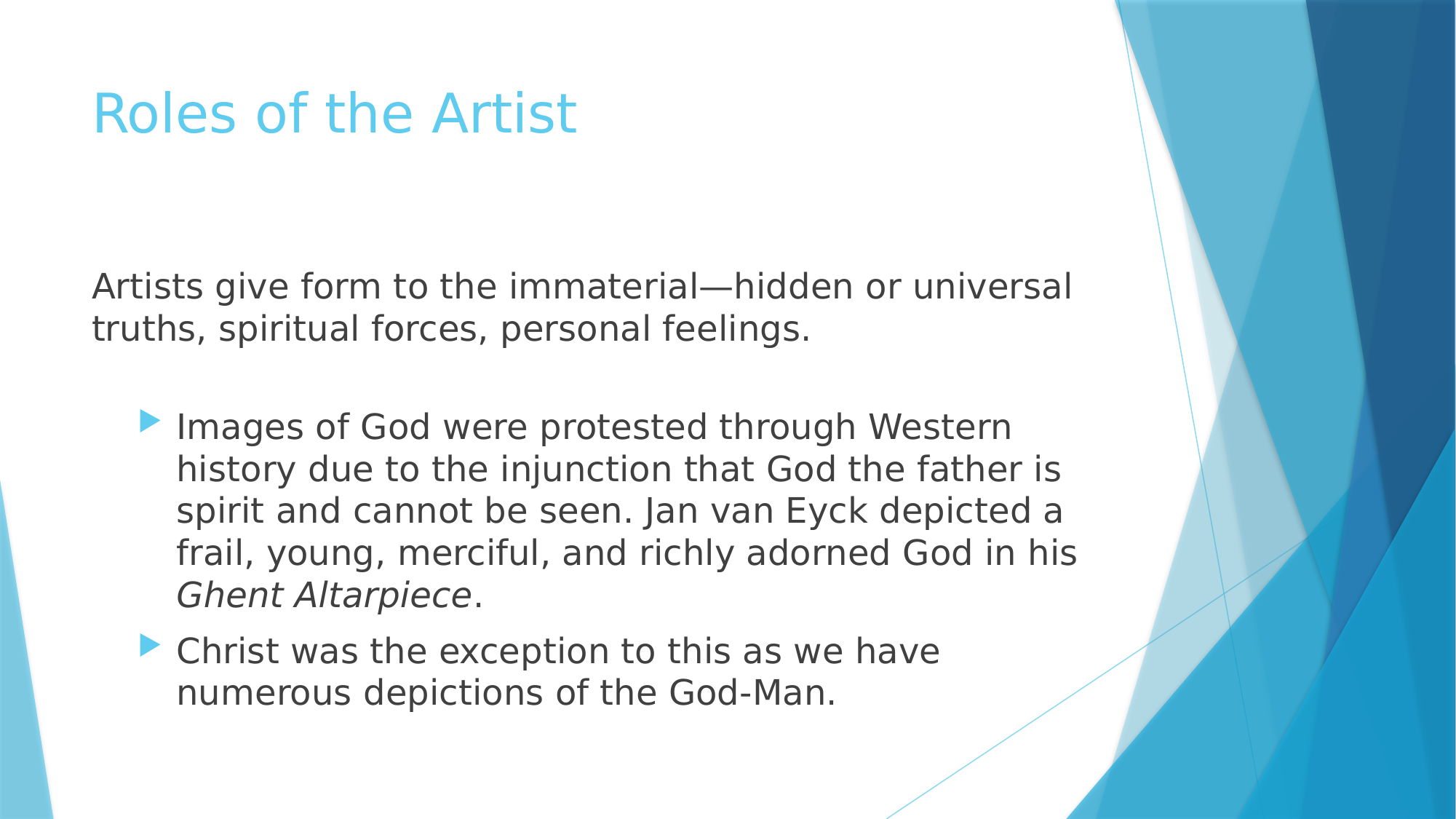

# Roles of the Artist
Artists give form to the immaterial—hidden or universal truths, spiritual forces, personal feelings.

Images of God were protested through Western history due to the injunction that God the father is spirit and cannot be seen. Jan van Eyck depicted a frail, young, merciful, and richly adorned God in his Ghent Altarpiece.
Christ was the exception to this as we have numerous depictions of the God-Man.